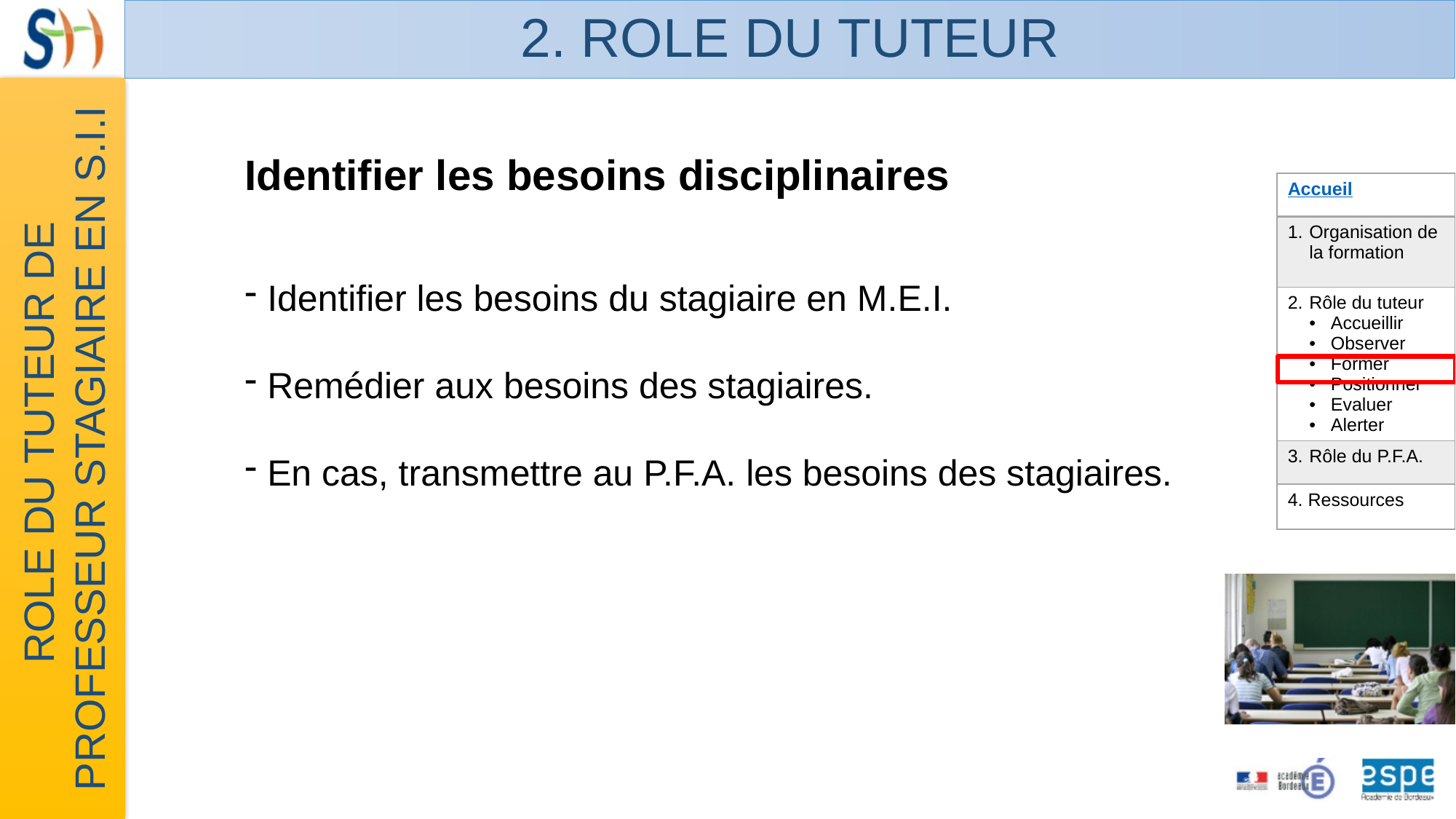

# 2. ROLE DU TUTEUR
Identifier les besoins disciplinaires
 Identifier les besoins du stagiaire en M.E.I.

 Remédier aux besoins des stagiaires.

 En cas, transmettre au P.F.A. les besoins des stagiaires.